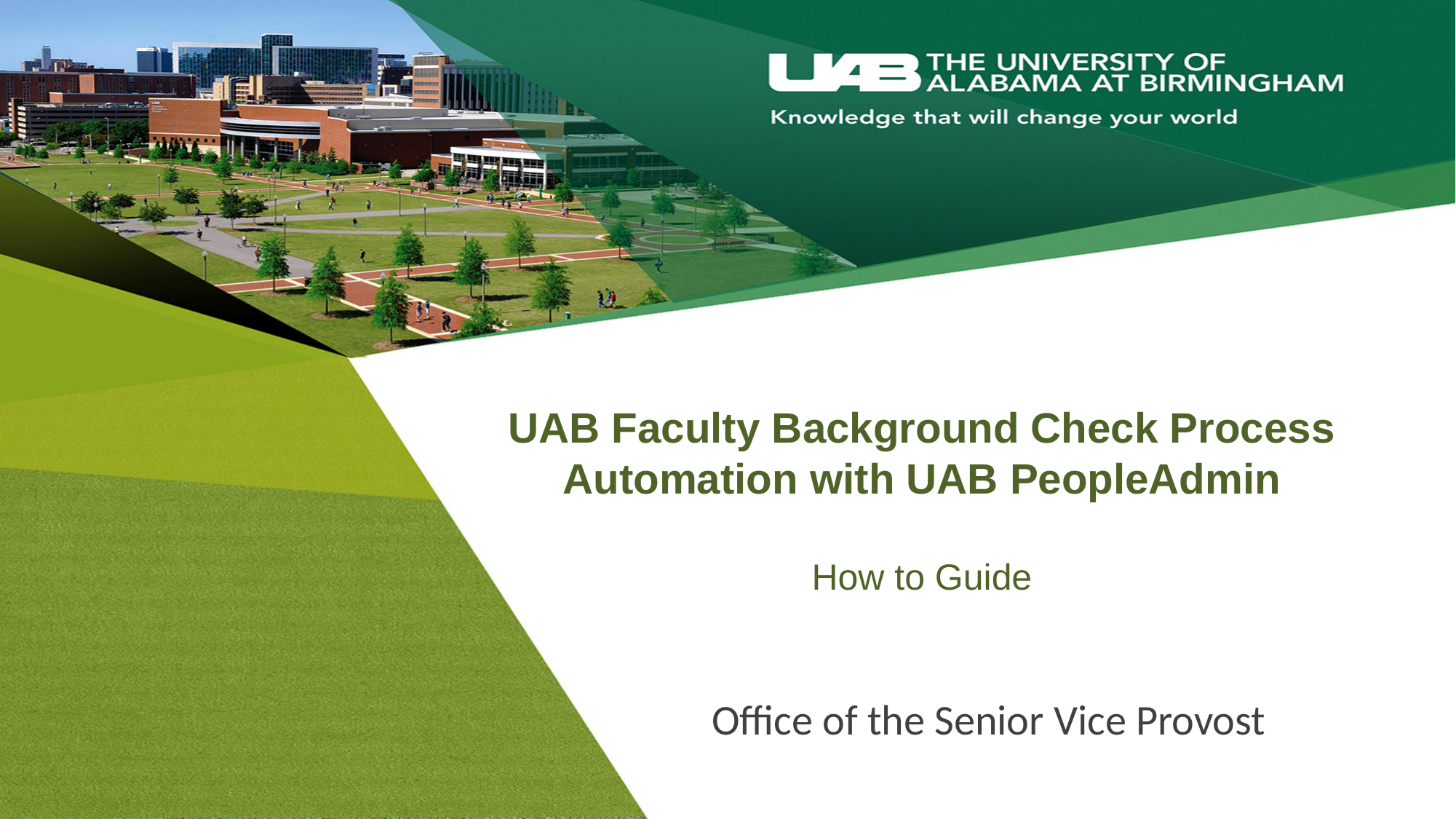

UAB Faculty Background Check Process Automation with UAB PeopleAdmin

How to Guide
Office of the Senior Vice Provost